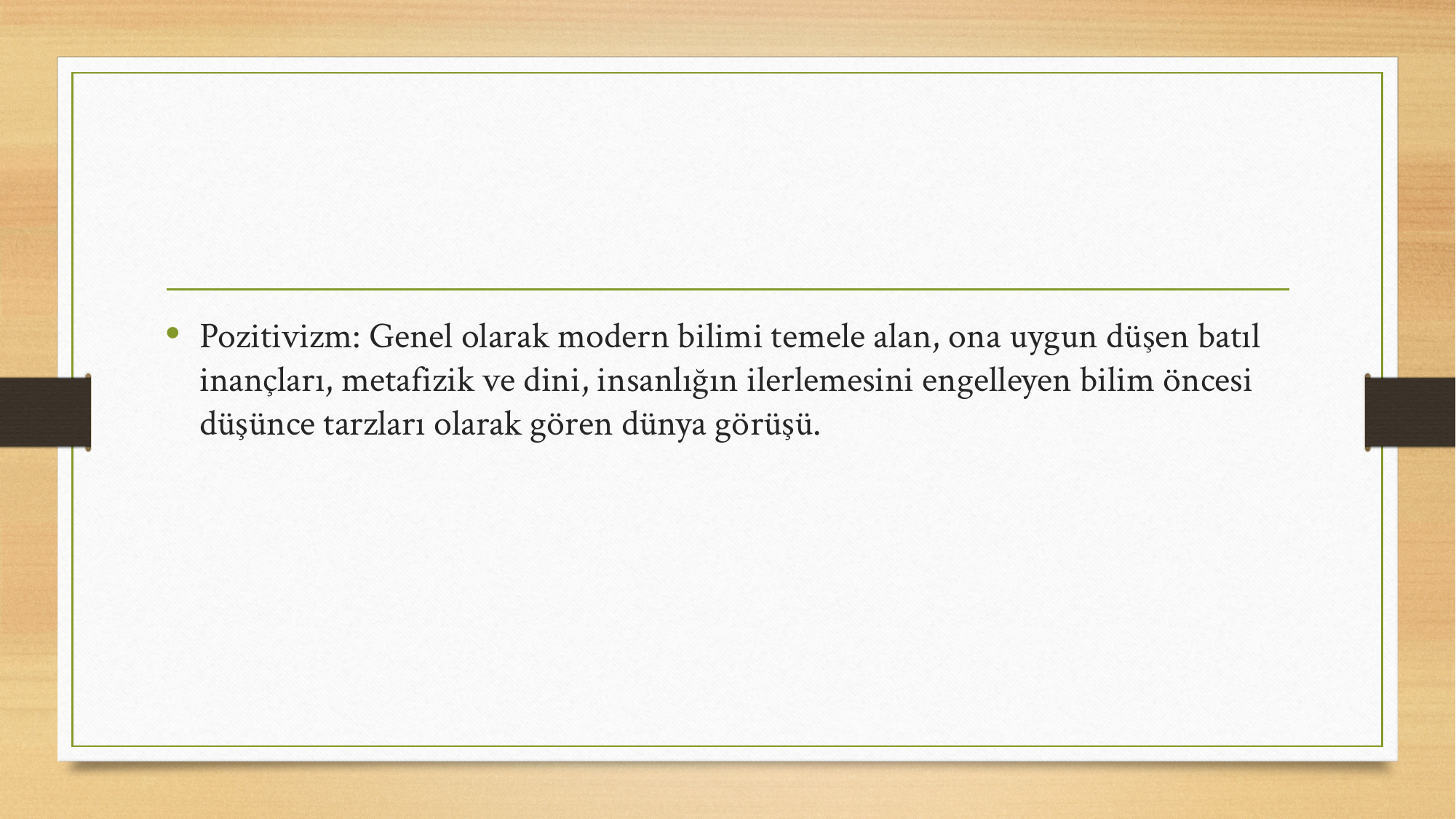

#
Pozitivizm: Genel olarak modern bilimi temele alan, ona uygun düşen batıl inançları, metafizik ve dini, insanlığın ilerlemesini engelleyen bilim öncesi düşünce tarzları olarak gören dünya görüşü.